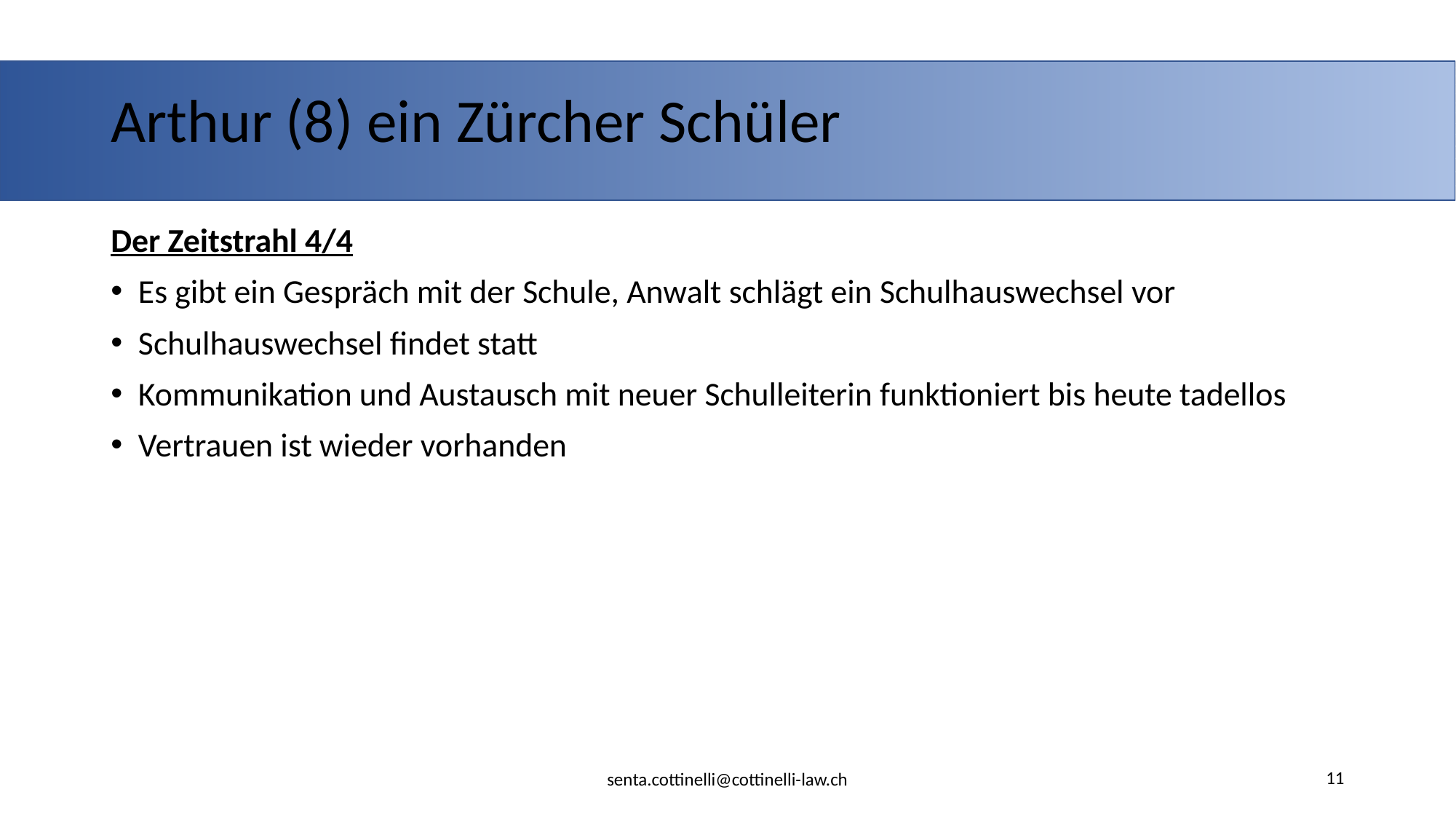

# Arthur (8) ein Zürcher Schüler
Der Zeitstrahl 4/4
Es gibt ein Gespräch mit der Schule, Anwalt schlägt ein Schulhauswechsel vor
Schulhauswechsel findet statt
Kommunikation und Austausch mit neuer Schulleiterin funktioniert bis heute tadellos
Vertrauen ist wieder vorhanden